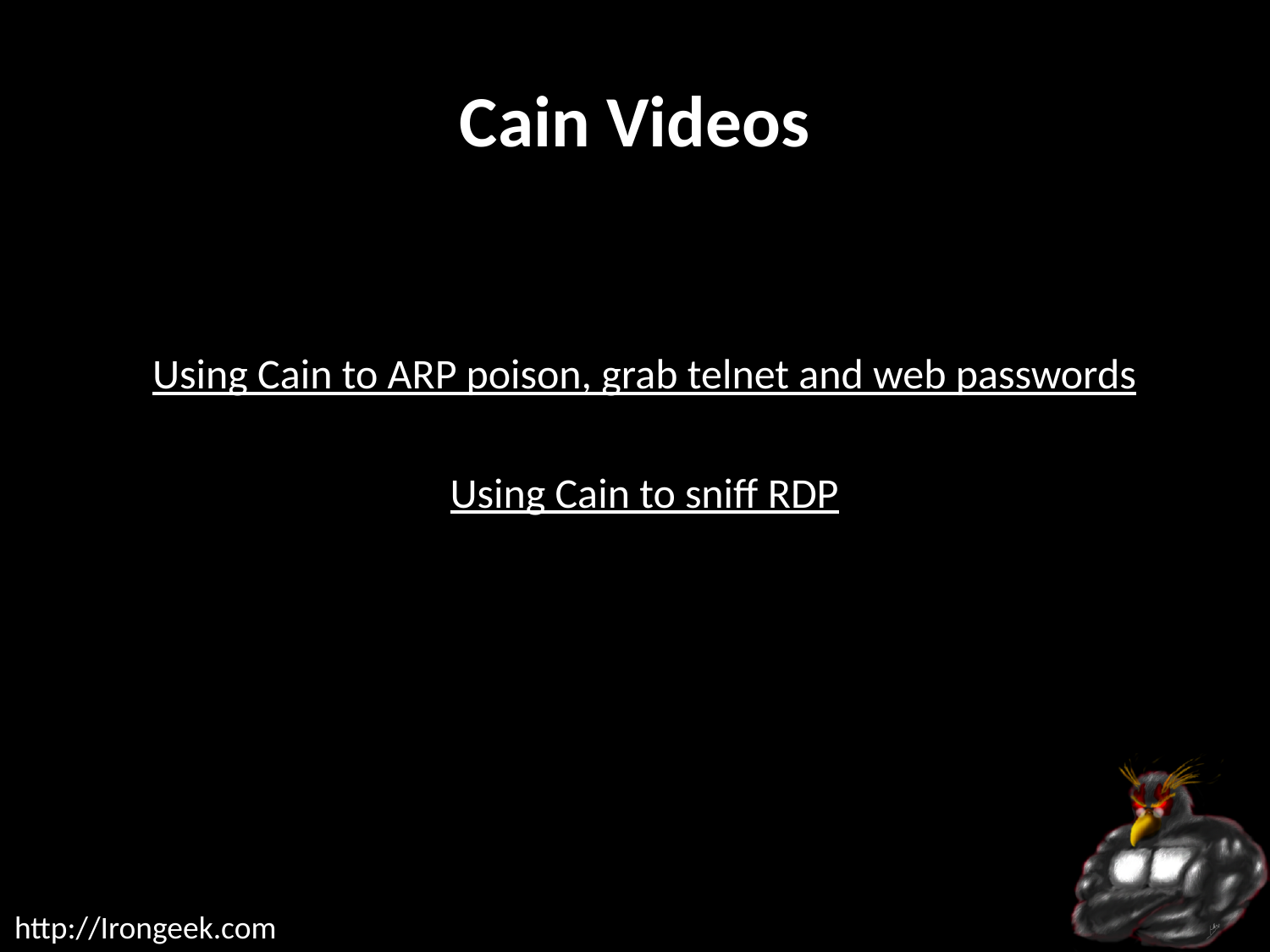

# Cain Videos

Using Cain to ARP poison, grab telnet and web passwords

Using Cain to sniff RDP